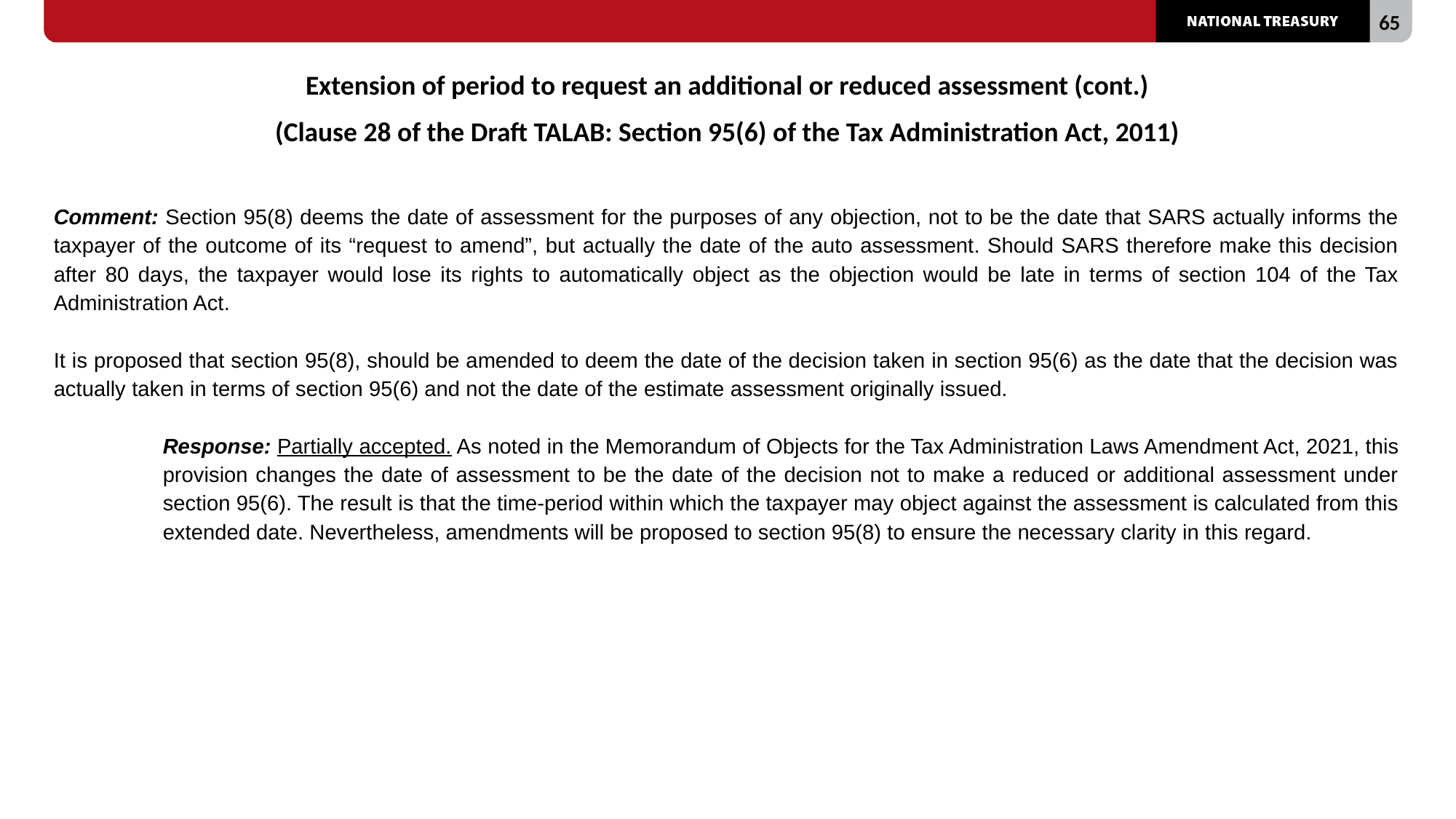

# Extension of period to request an additional or reduced assessment (cont.) (Clause 28 of the Draft TALAB: Section 95(6) of the Tax Administration Act, 2011)

Comment: Section 95(8) deems the date of assessment for the purposes of any objection, not to be the date that SARS actually informs the taxpayer of the outcome of its “request to amend”, but actually the date of the auto assessment. Should SARS therefore make this decision after 80 days, the taxpayer would lose its rights to automatically object as the objection would be late in terms of section 104 of the Tax Administration Act.

It is proposed that section 95(8), should be amended to deem the date of the decision taken in section 95(6) as the date that the decision was actually taken in terms of section 95(6) and not the date of the estimate assessment originally issued.

	Response: Partially accepted. As noted in the Memorandum of Objects for the Tax Administration Laws Amendment Act, 2021, this 	provision changes the date of assessment to be the date of the decision not to make a reduced or additional assessment under 	section 95(6). The result is that the time-period within which the taxpayer may object against the assessment is calculated from this 	extended date. Nevertheless, amendments will be proposed to section 95(8) to ensure the necessary clarity in this regard.